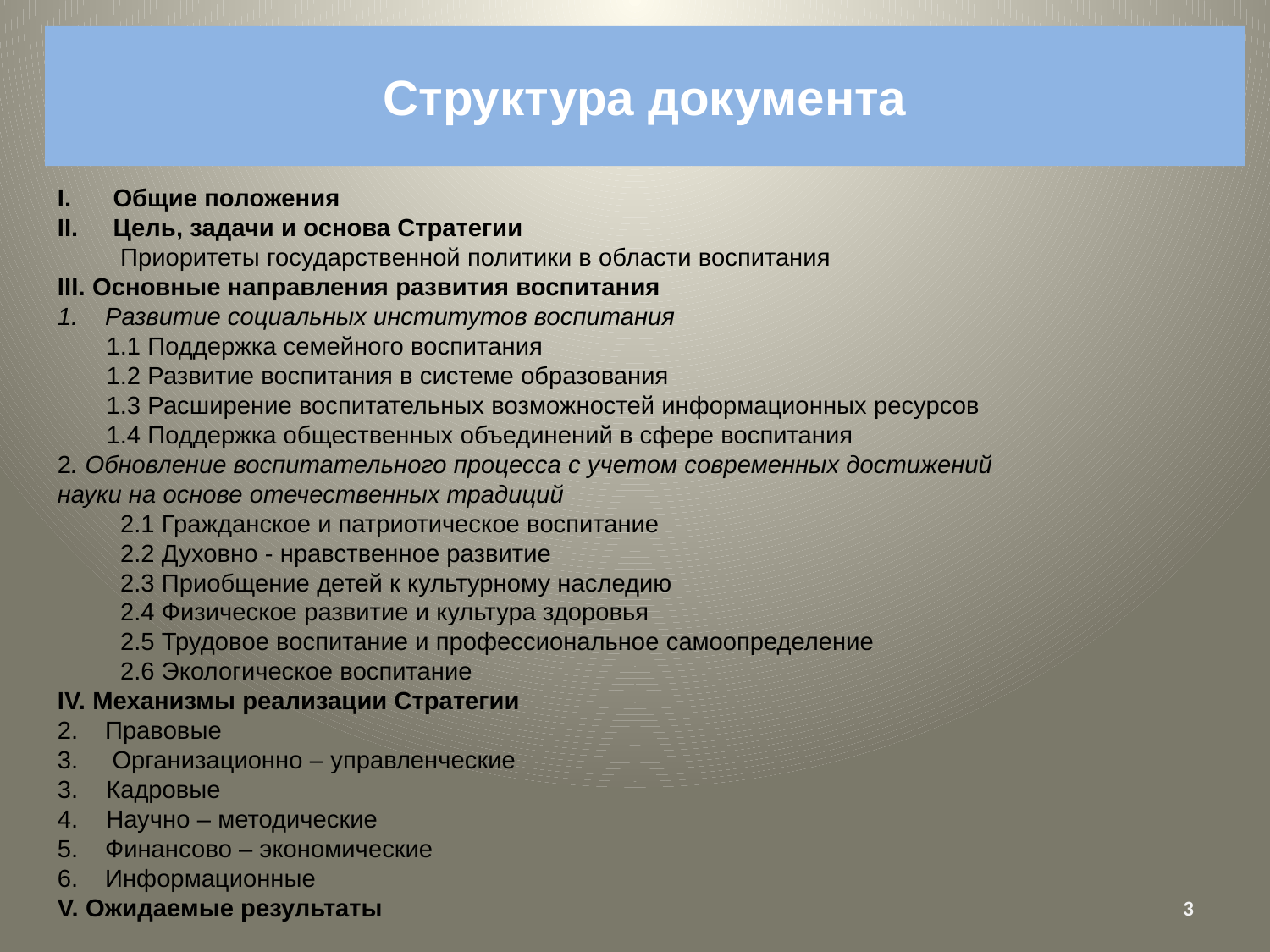

# Структура документа
Общие положения
Цель, задачи и основа Стратегии
         Приоритеты государственной политики в области воспитания
III. Основные направления развития воспитания
Развитие социальных институтов воспитания
       1.1 Поддержка семейного воспитания
       1.2 Развитие воспитания в системе образования
       1.3 Расширение воспитательных возможностей информационных ресурсов
       1.4 Поддержка общественных объединений в сфере воспитания
2. Обновление воспитательного процесса с учетом современных достижений
науки на основе отечественных традиций
         2.1 Гражданское и патриотическое воспитание
         2.2 Духовно - нравственное развитие
         2.3 Приобщение детей к культурному наследию
         2.4 Физическое развитие и культура здоровья
         2.5 Трудовое воспитание и профессиональное самоопределение
         2.6 Экологическое воспитание
IV. Механизмы реализации Стратегии
Правовые
 Организационно – управленческие
3.    Кадровые
4.    Научно – методические
Финансово – экономические
Информационные
V. Ожидаемые результаты

3